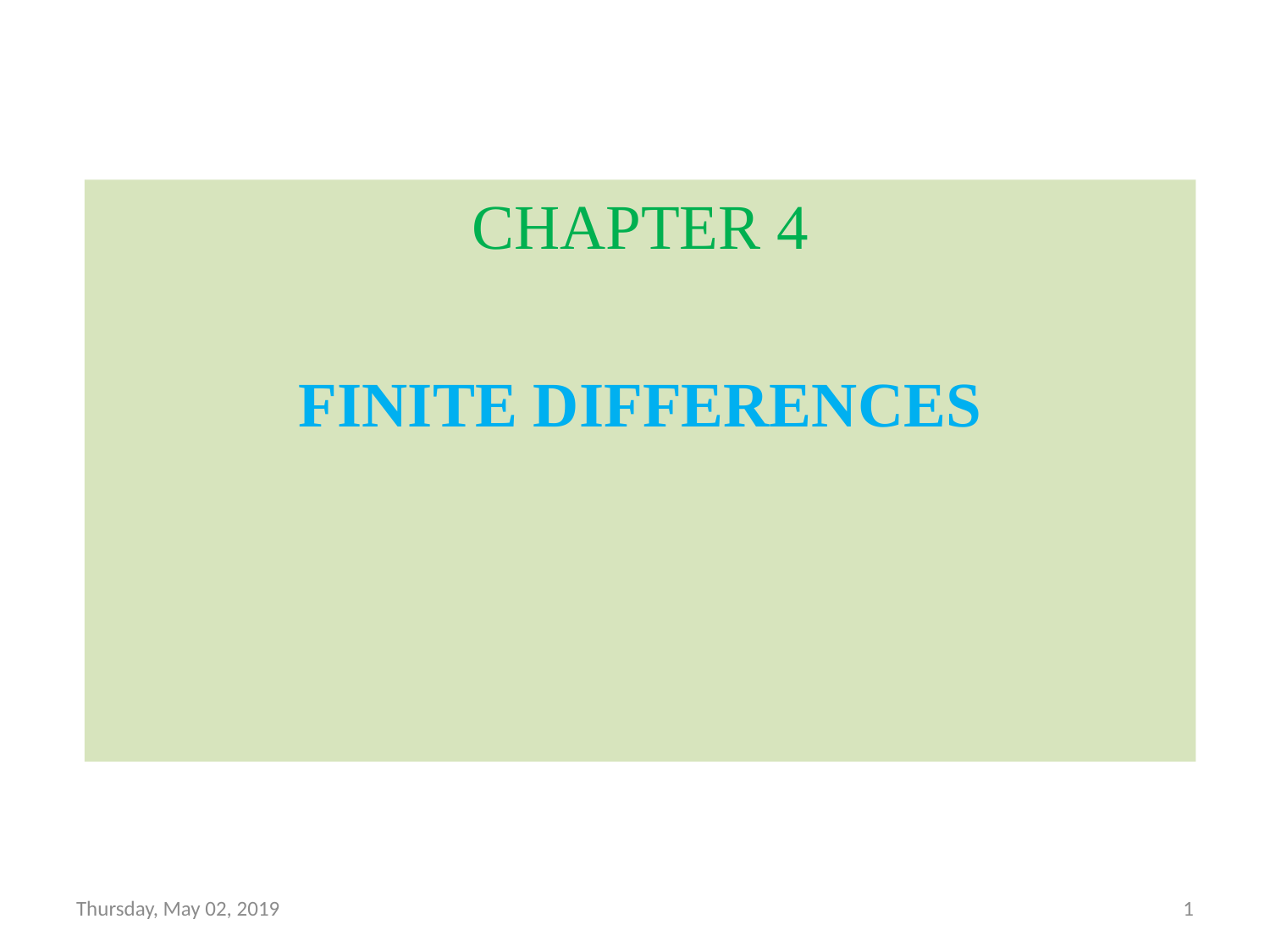

CHAPTER 4

FINITE DIFFERENCES

Thursday, May 02, 2019
1